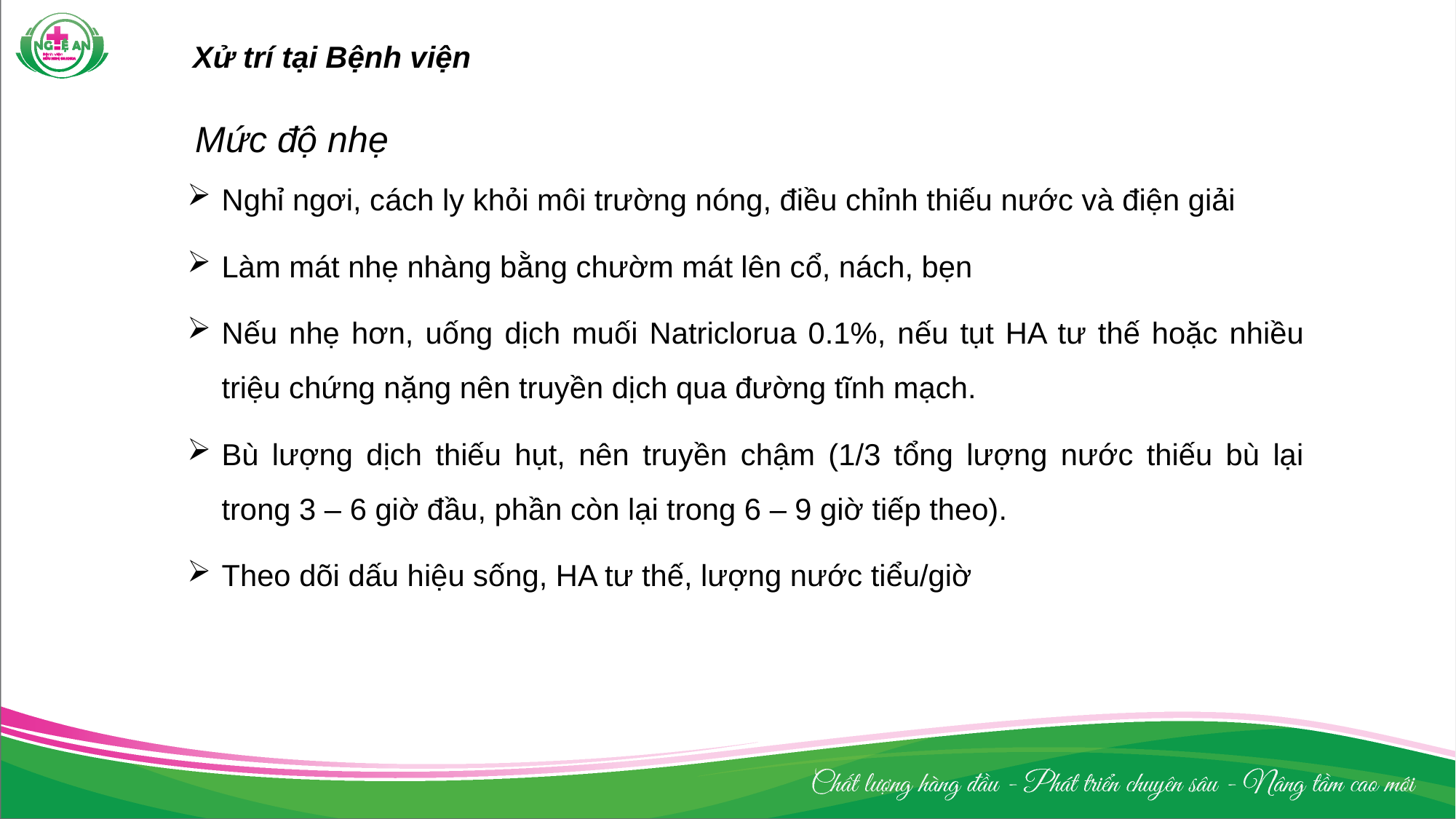

Xử trí tại Bệnh viện
Mức độ nhẹ
Nghỉ ngơi, cách ly khỏi môi trường nóng, điều chỉnh thiếu nước và điện giải
Làm mát nhẹ nhàng bằng chườm mát lên cổ, nách, bẹn
Nếu nhẹ hơn, uống dịch muối Natriclorua 0.1%, nếu tụt HA tư thế hoặc nhiều triệu chứng nặng nên truyền dịch qua đường tĩnh mạch.
Bù lượng dịch thiếu hụt, nên truyền chậm (1/3 tổng lượng nước thiếu bù lại trong 3 – 6 giờ đầu, phần còn lại trong 6 – 9 giờ tiếp theo).
Theo dõi dấu hiệu sống, HA tư thế, lượng nước tiểu/giờ